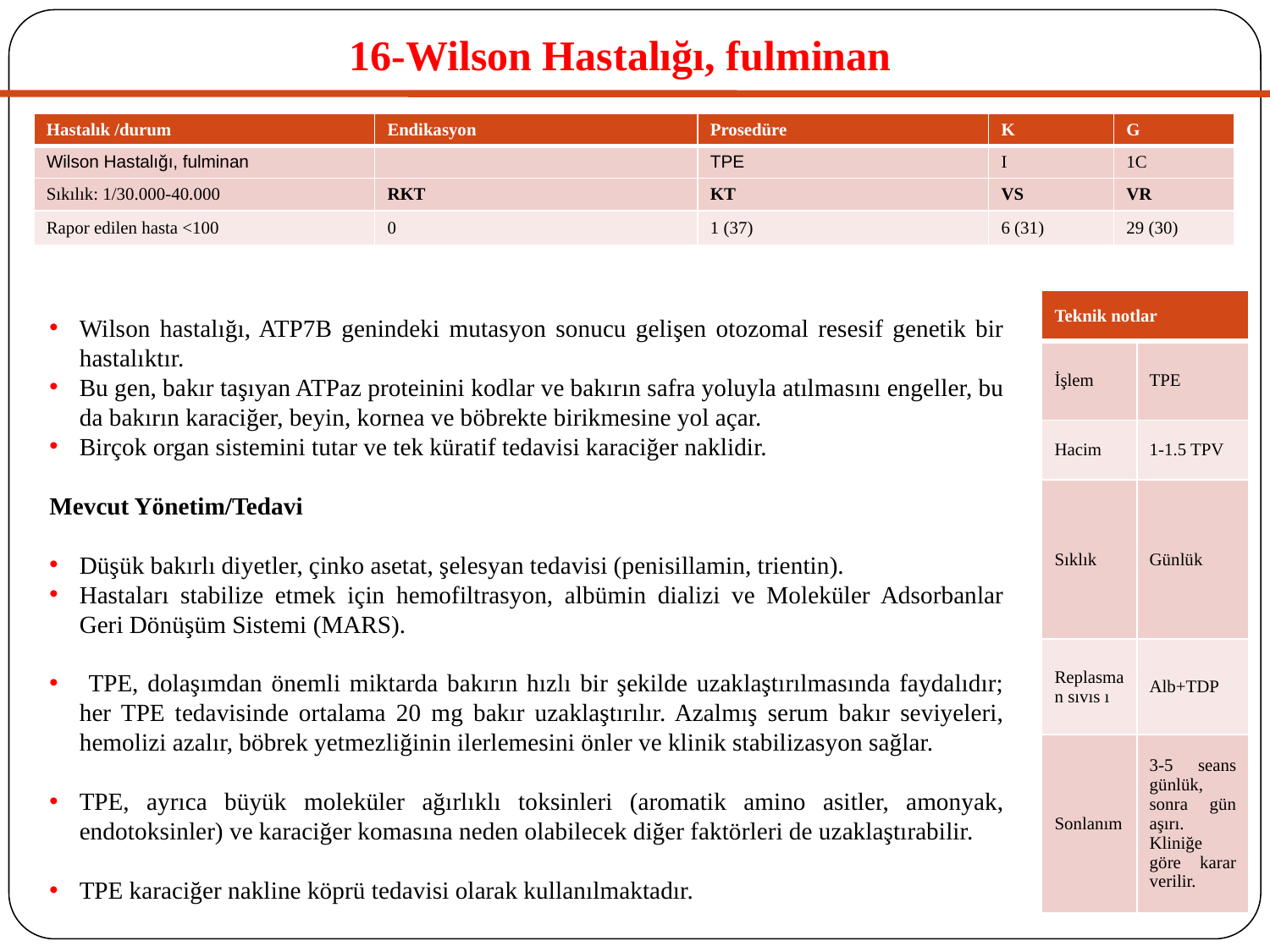

# 16-Wilson Hastalığı, fulminan
| Hastalık /durum | Endikasyon | Prosedüre | K | G |
| --- | --- | --- | --- | --- |
| Wilson Hastalığı, fulminan |  | TPE | I | 1C |
| Sıkılık: 1/30.000-40.000 | RKT | KT | VS | VR |
| Rapor edilen hasta <100 | 0 | 1 (37) | 6 (31) | 29 (30) |
| Teknik notlar |  |
| --- | --- |
| İşlem | TPE |
| Hacim | 1-1.5 TPV |
| Sıklık | Günlük |
| Replasman sıvıs ı | Alb+TDP |
| Sonlanım | 3-5 seans günlük, sonra gün aşırı. Kliniğe göre karar verilir. |
Wilson hastalığı, ATP7B genindeki mutasyon sonucu gelişen otozomal resesif genetik bir hastalıktır.
Bu gen, bakır taşıyan ATPaz proteinini kodlar ve bakırın safra yoluyla atılmasını engeller, bu da bakırın karaciğer, beyin, kornea ve böbrekte birikmesine yol açar.
Birçok organ sistemini tutar ve tek küratif tedavisi karaciğer naklidir.

Mevcut Yönetim/Tedavi
Düşük bakırlı diyetler, çinko asetat, şelesyan tedavisi (penisillamin, trientin).
Hastaları stabilize etmek için hemofiltrasyon, albümin dializi ve Moleküler Adsorbanlar Geri Dönüşüm Sistemi (MARS).

 TPE, dolaşımdan önemli miktarda bakırın hızlı bir şekilde uzaklaştırılmasında faydalıdır; her TPE tedavisinde ortalama 20 mg bakır uzaklaştırılır. Azalmış serum bakır seviyeleri, hemolizi azalır, böbrek yetmezliğinin ilerlemesini önler ve klinik stabilizasyon sağlar.

TPE, ayrıca büyük moleküler ağırlıklı toksinleri (aromatik amino asitler, amonyak, endotoksinler) ve karaciğer komasına neden olabilecek diğer faktörleri de uzaklaştırabilir.

TPE karaciğer nakline köprü tedavisi olarak kullanılmaktadır.